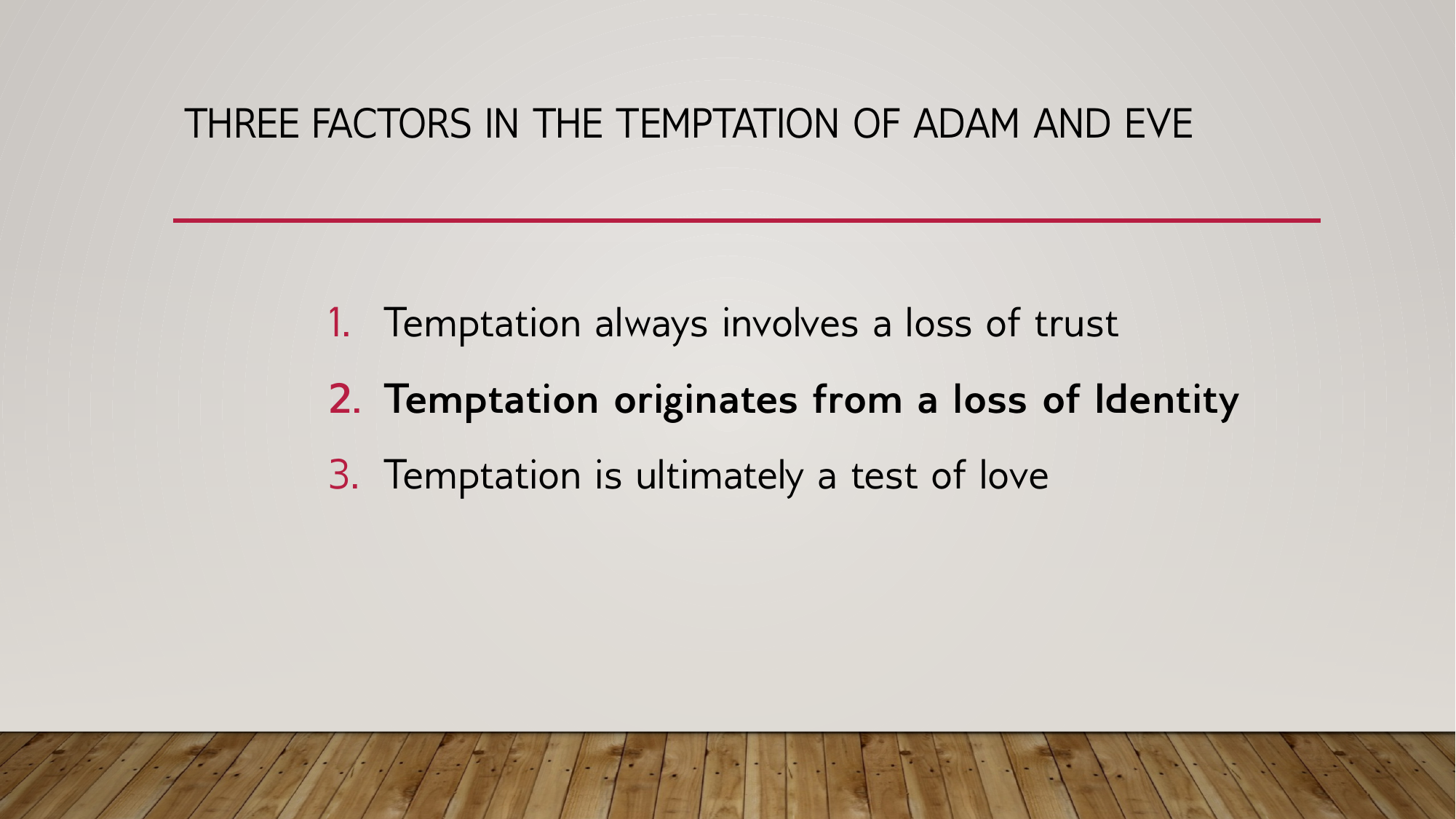

# Three factors in the temptation of Adam and Eve
Temptation always involves a loss of trust
Temptation originates from a loss of Identity
Temptation is ultimately a test of love